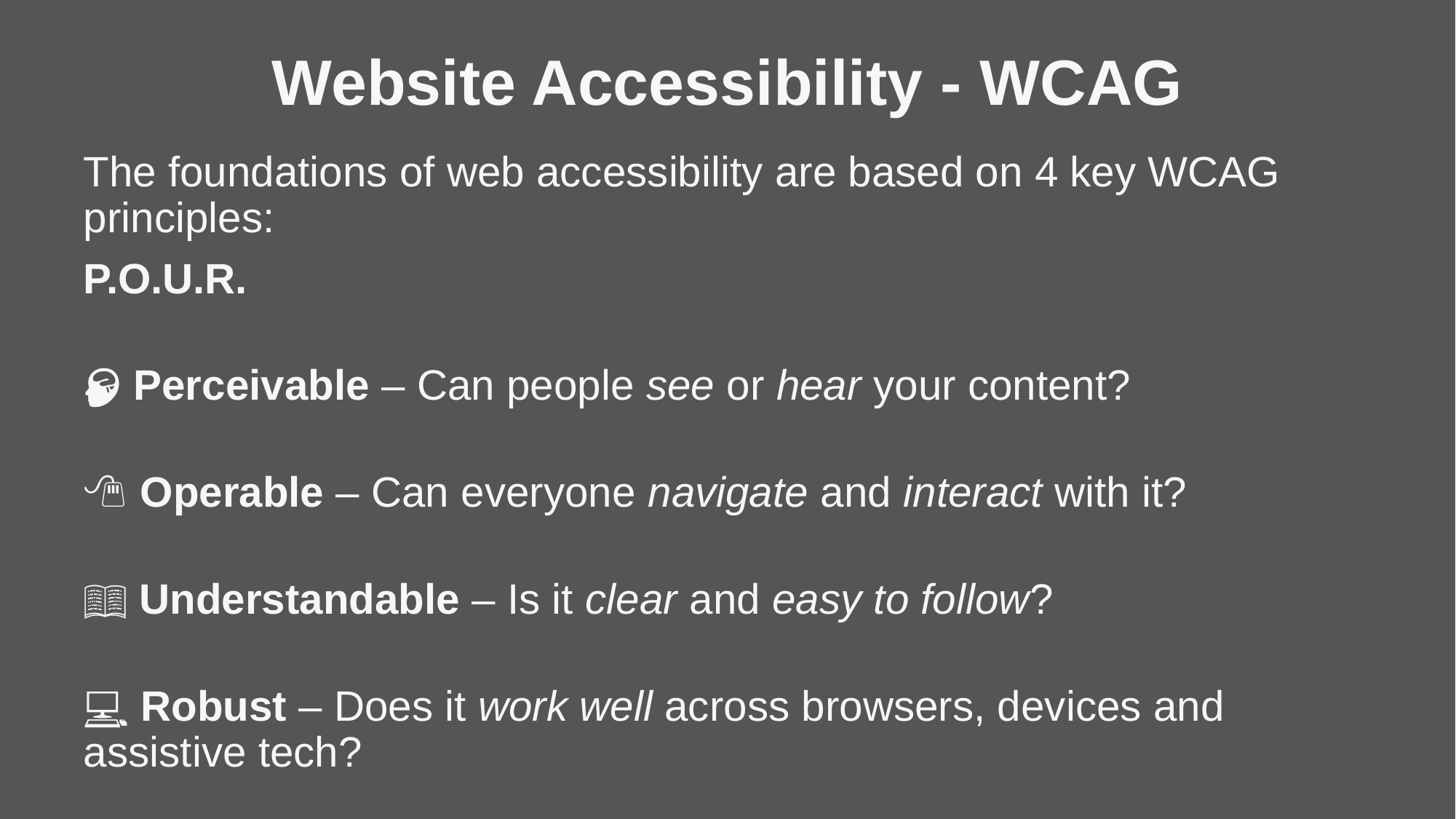

# Website Accessibility - WCAG
The foundations of web accessibility are based on 4 key WCAG principles:
P.O.U.R.
🧠 Perceivable – Can people see or hear your content?
🖱️ Operable – Can everyone navigate and interact with it?
📖 Understandable – Is it clear and easy to follow?
💻 Robust – Does it work well across browsers, devices and assistive tech?